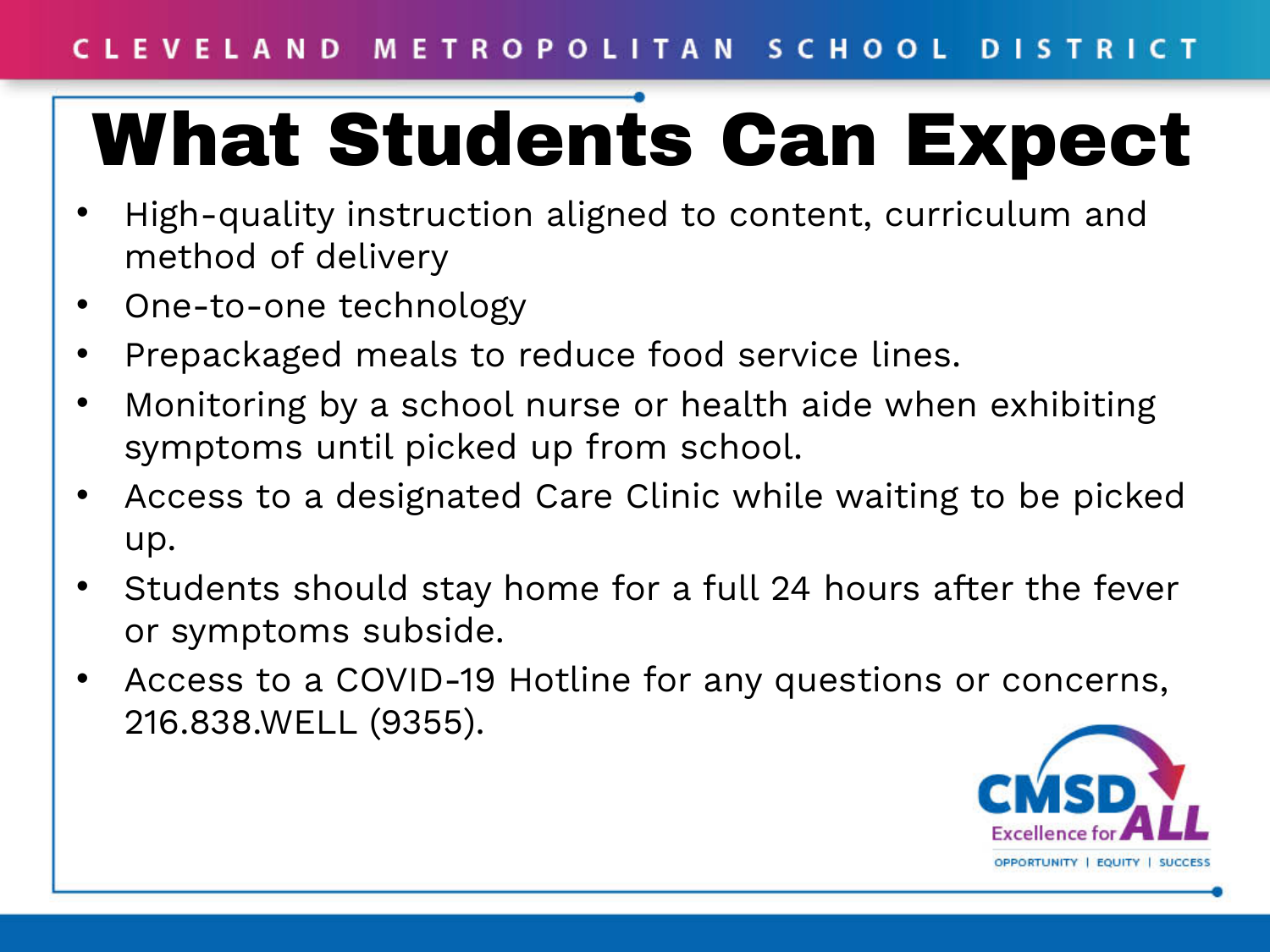

# What Students Can Expect

High-quality instruction aligned to content, curriculum and method of delivery
One-to-one technology
Prepackaged meals to reduce food service lines.
Monitoring by a school nurse or health aide when exhibiting symptoms until picked up from school.
Access to a designated Care Clinic while waiting to be picked up.
Students should stay home for a full 24 hours after the fever or symptoms subside.
Access to a COVID-19 Hotline for any questions or concerns, 216.838.WELL (9355).